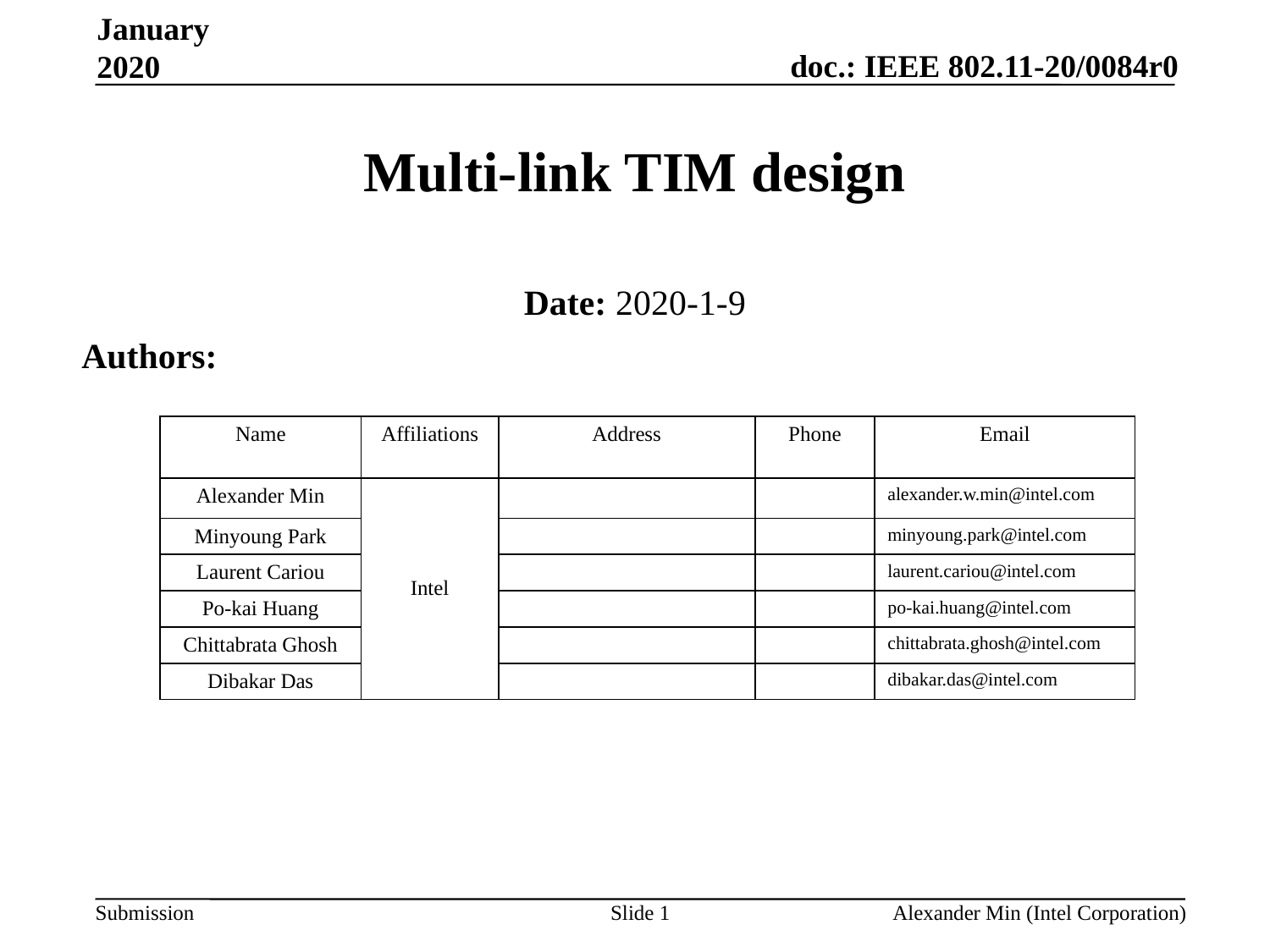

January 2020
# Multi-link TIM design
Date: 2020-1-9
Authors:
| Name | Affiliations | Address | Phone | Email |
| --- | --- | --- | --- | --- |
| Alexander Min | Intel |  |  | alexander.w.min@intel.com |
| Minyoung Park |  |  |  | minyoung.park@intel.com |
| Laurent Cariou |  |  |  | laurent.cariou@intel.com |
| Po-kai Huang |  |  |  | po-kai.huang@intel.com |
| Chittabrata Ghosh |  |  |  | chittabrata.ghosh@intel.com |
| Dibakar Das |  |  |  | dibakar.das@intel.com |
Slide 1
Alexander Min (Intel Corporation)